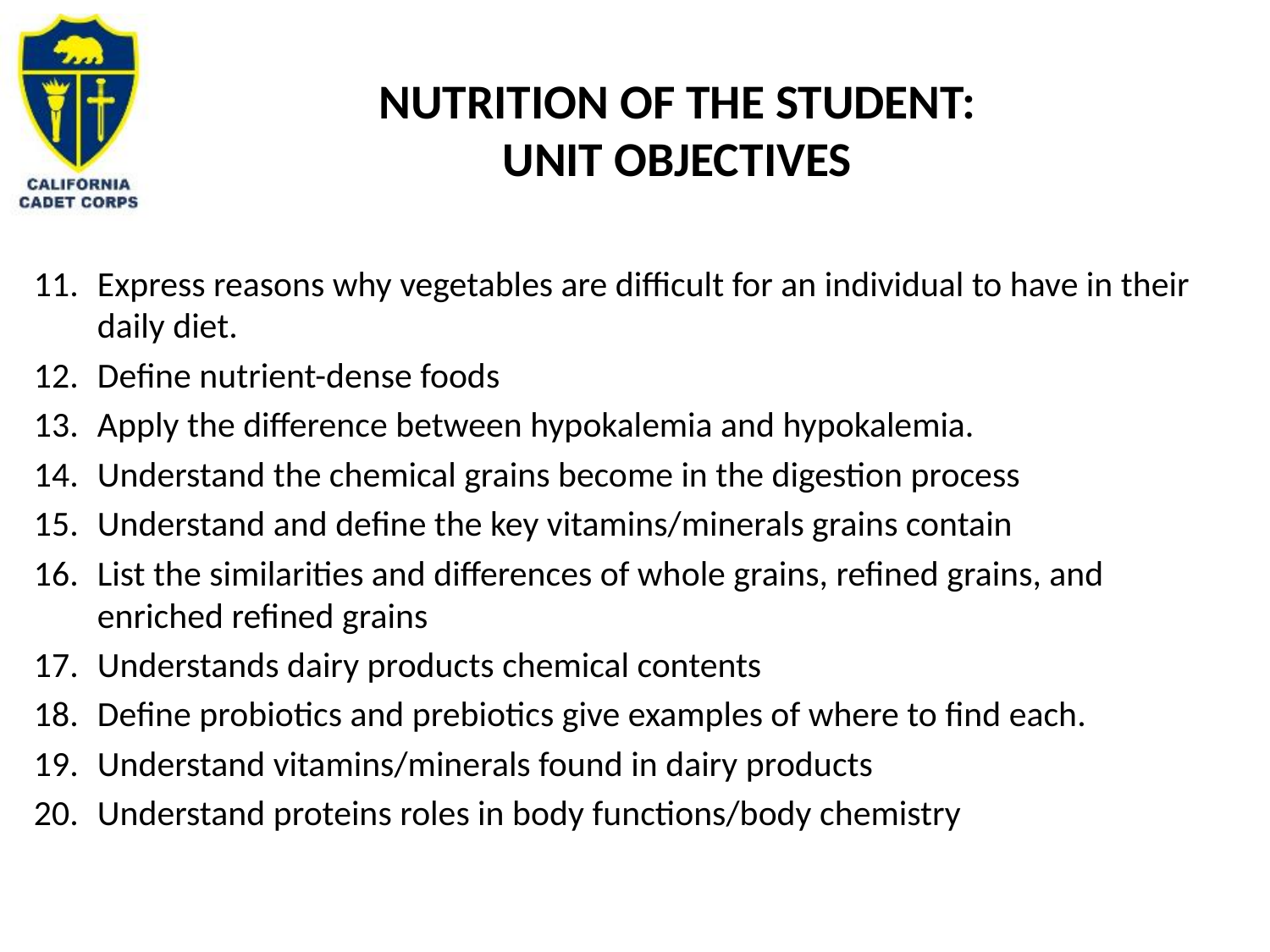

# Nutrition of the Student: Unit Objectives
Express reasons why vegetables are difficult for an individual to have in their daily diet.
Define nutrient-dense foods
Apply the difference between hypokalemia and hypokalemia.
Understand the chemical grains become in the digestion process
Understand and define the key vitamins/minerals grains contain
List the similarities and differences of whole grains, refined grains, and enriched refined grains
Understands dairy products chemical contents
Define probiotics and prebiotics give examples of where to find each.
Understand vitamins/minerals found in dairy products
Understand proteins roles in body functions/body chemistry